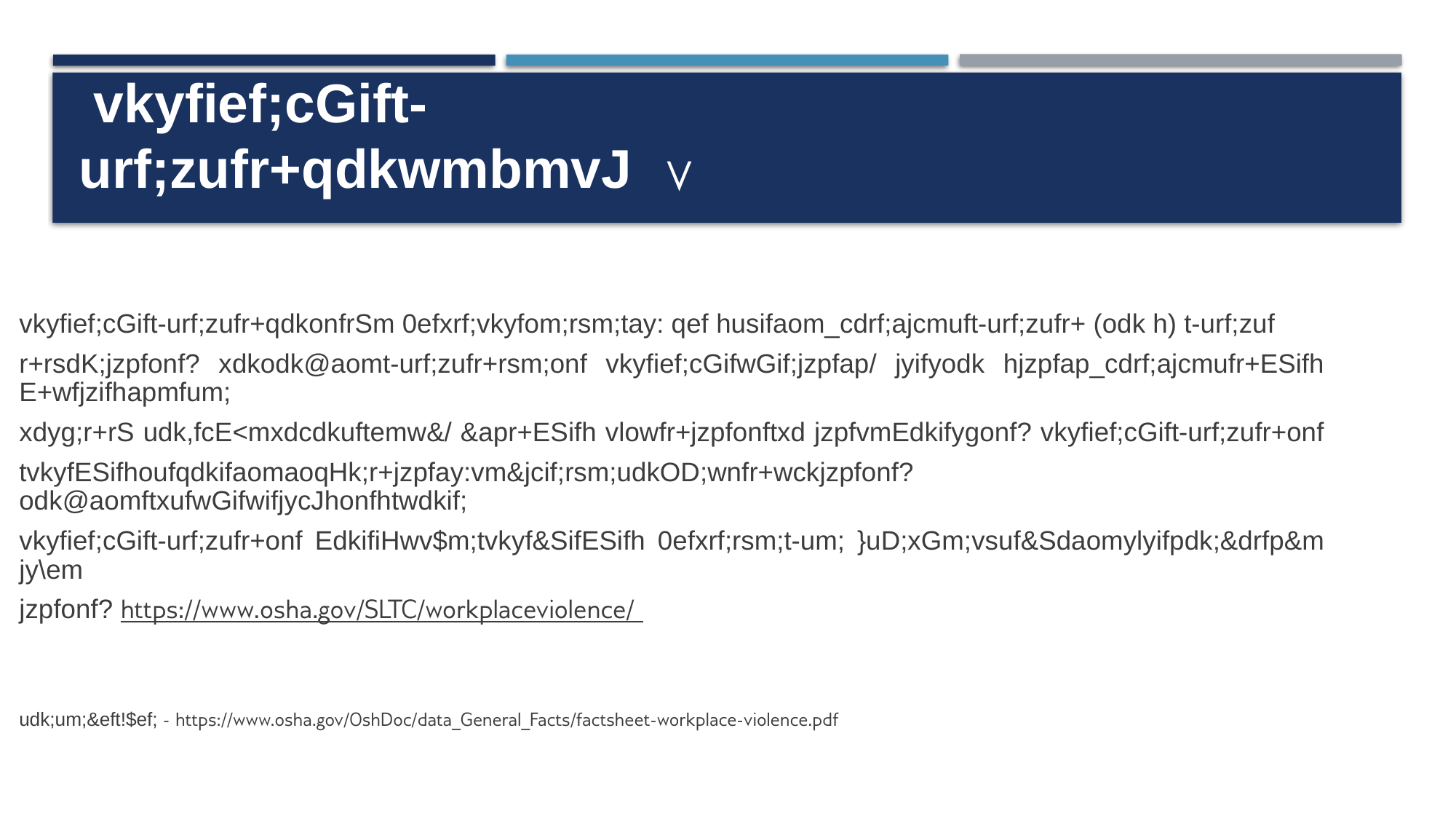

# vkyfief;cGift-urf;zufr+qdkwmbmvJ
 vkyfief;cGift-urf;zufr+qdkwmbmvJ

vkyfief;cGift-urf;zufr+qdkonfrSm 0efxrf;vkyfom;rsm;tay: qef husifaom_cdrf;ajcmuft-urf;zufr+ (odk h) t-urf;zuf
r+rsdK;jzpfonf? xdkodk@aomt-urf;zufr+rsm;onf vkyfief;cGifwGif;jzpfap/ jyifyodk hjzpfap_cdrf;ajcmufr+ESifh E+wfjzifhapmfum;
xdyg;r+rS udk,fcE<mxdcdkuftemw&/ &apr+ESifh vlowfr+jzpfonftxd jzpfvmEdkifygonf? vkyfief;cGift-urf;zufr+onf
tvkyfESifhoufqdkifaomaoqHk;r+jzpfay:vm&jcif;rsm;udkOD;wnfr+wckjzpfonf? odk@aomftxufwGifwifjycJhonfhtwdkif;
vkyfief;cGift-urf;zufr+onf EdkifiHwv$m;tvkyf&SifESifh 0efxrf;rsm;t-um; }uD;xGm;vsuf&Sdaomylyifpdk;&drfp&m jy\em
jzpfonf? https://www.osha.gov/SLTC/workplaceviolence/

udk;um;&eft!$ef; - https://www.osha.gov/OshDoc/data_General_Facts/factsheet-workplace-violence.pdf